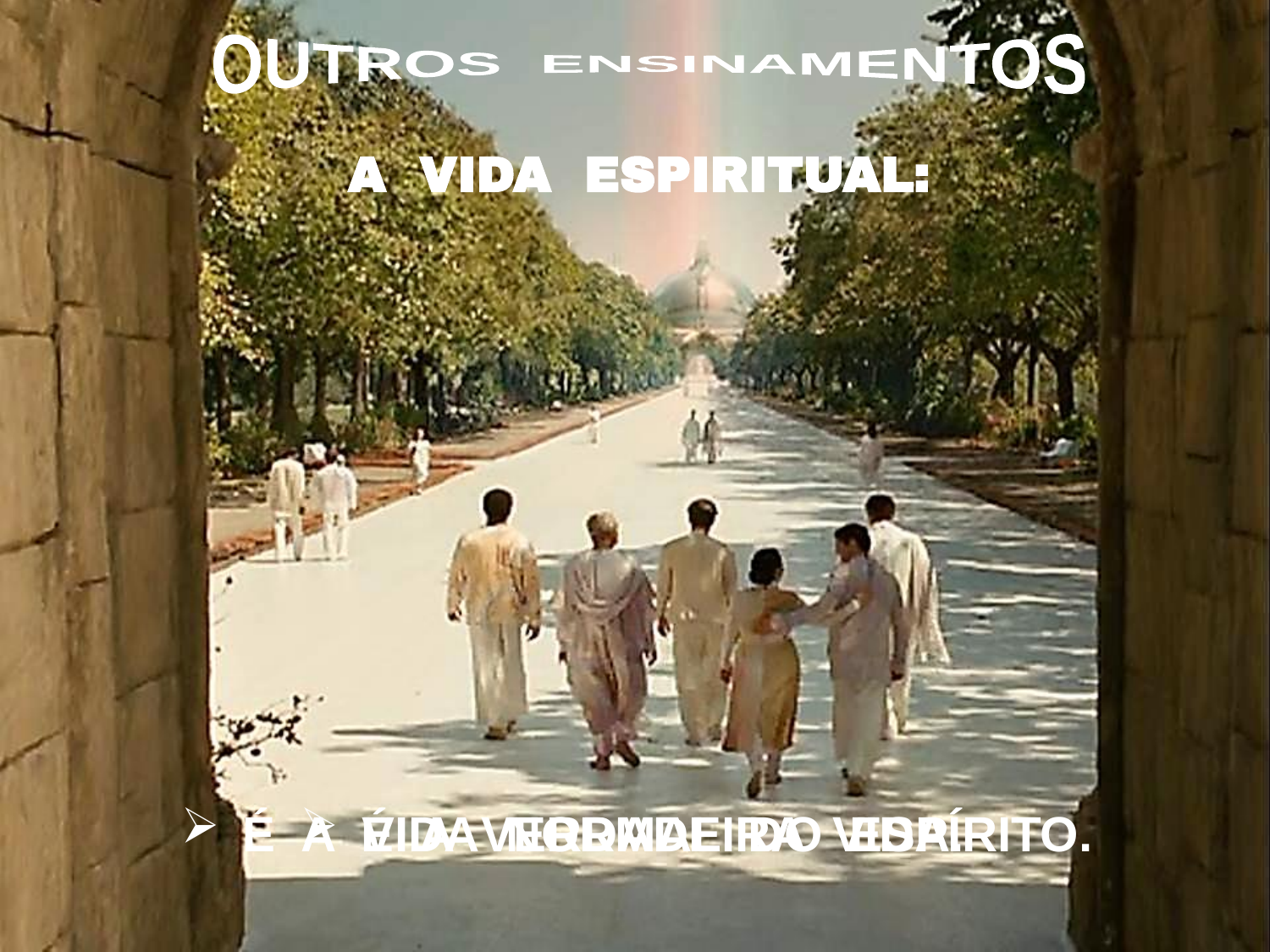

OUTROS  ENSINAMENTOS
A  VIDA  ESPIRITUAL:
 É  A  VERDADEIRA  VIDA.
 É  A  VIDA  NORMAL  DO  ESPÍRITO.